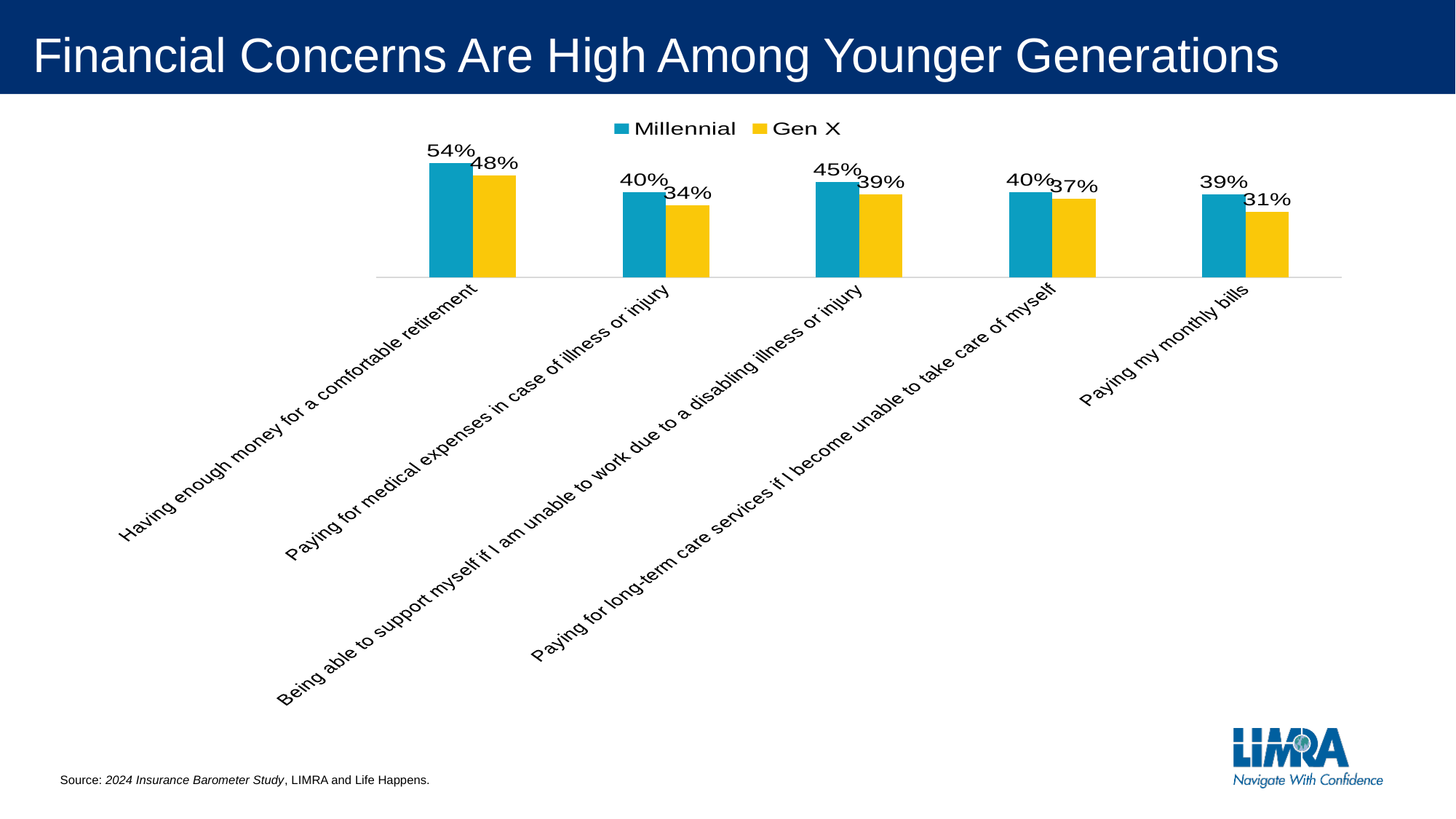

# Financial Concerns Are High Among Younger Generations

### Chart

| Category | Millennial | Gen X |
|---|---|---|
| Having enough money for a comfortable retirement | 0.54 | 0.48 |
| Paying for medical expenses in case of illness or injury | 0.4 | 0.34 |
| Being able to support myself if I am unable to work due to a disabling illness or injury | 0.45 | 0.39 |
| Paying for long-term care services if I become unable to take care of myself | 0.4 | 0.37 |
| Paying my monthly bills | 0.39 | 0.31 |
Source: 2024 Insurance Barometer Study, LIMRA and Life Happens.